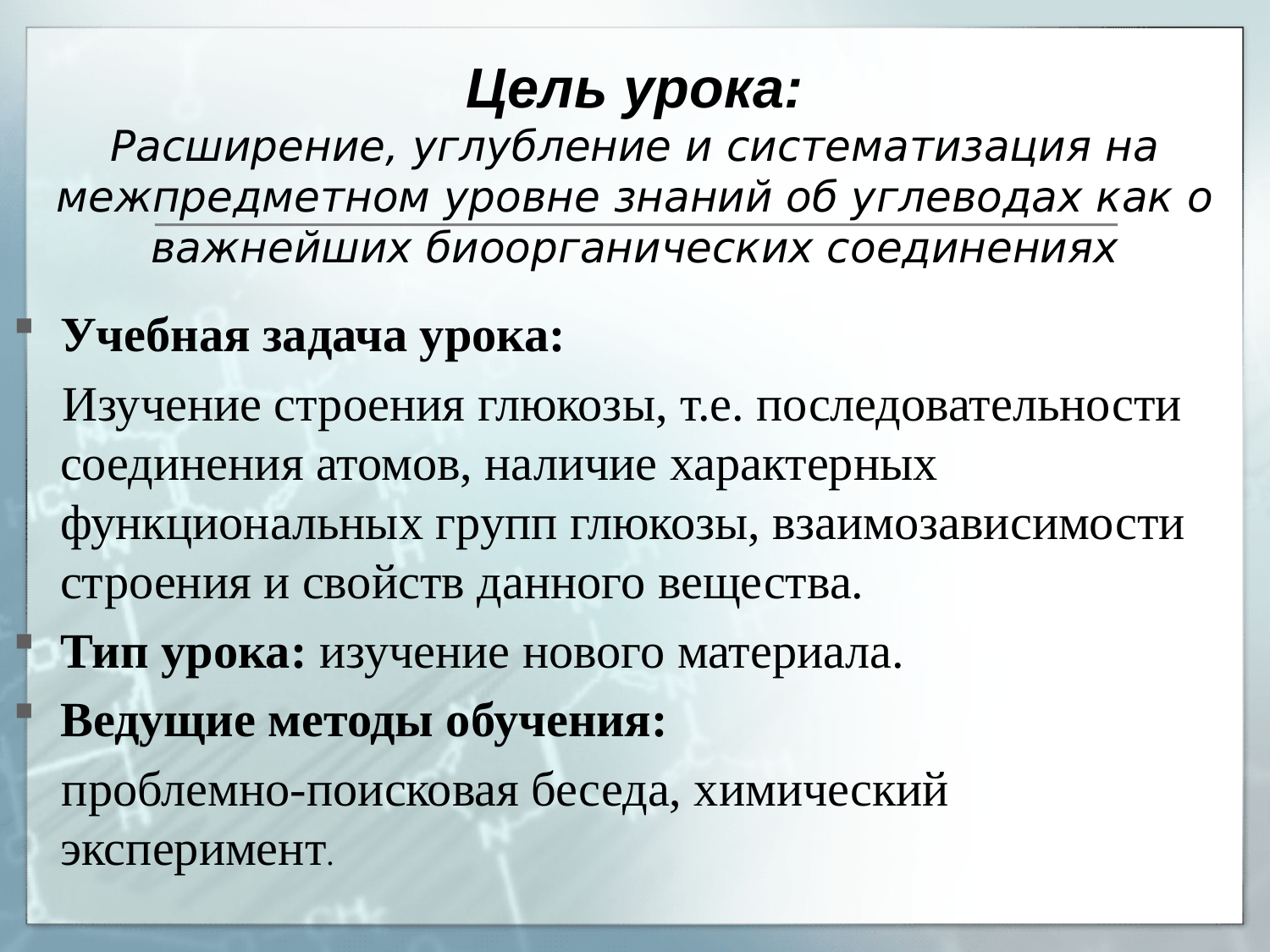

# Цель урока: Расширение, углубление и систематизация на межпредметном уровне знаний об углеводах как о важнейших биоорганических соединениях
Учебная задача урока:
    Изучение строения глюкозы, т.е. последовательности соединения атомов, наличие характерных функциональных групп глюкозы, взаимозависимости строения и свойств данного вещества.
Тип урока: изучение нового материала.
Ведущие методы обучения:
    проблемно-поисковая беседа, химический эксперимент.